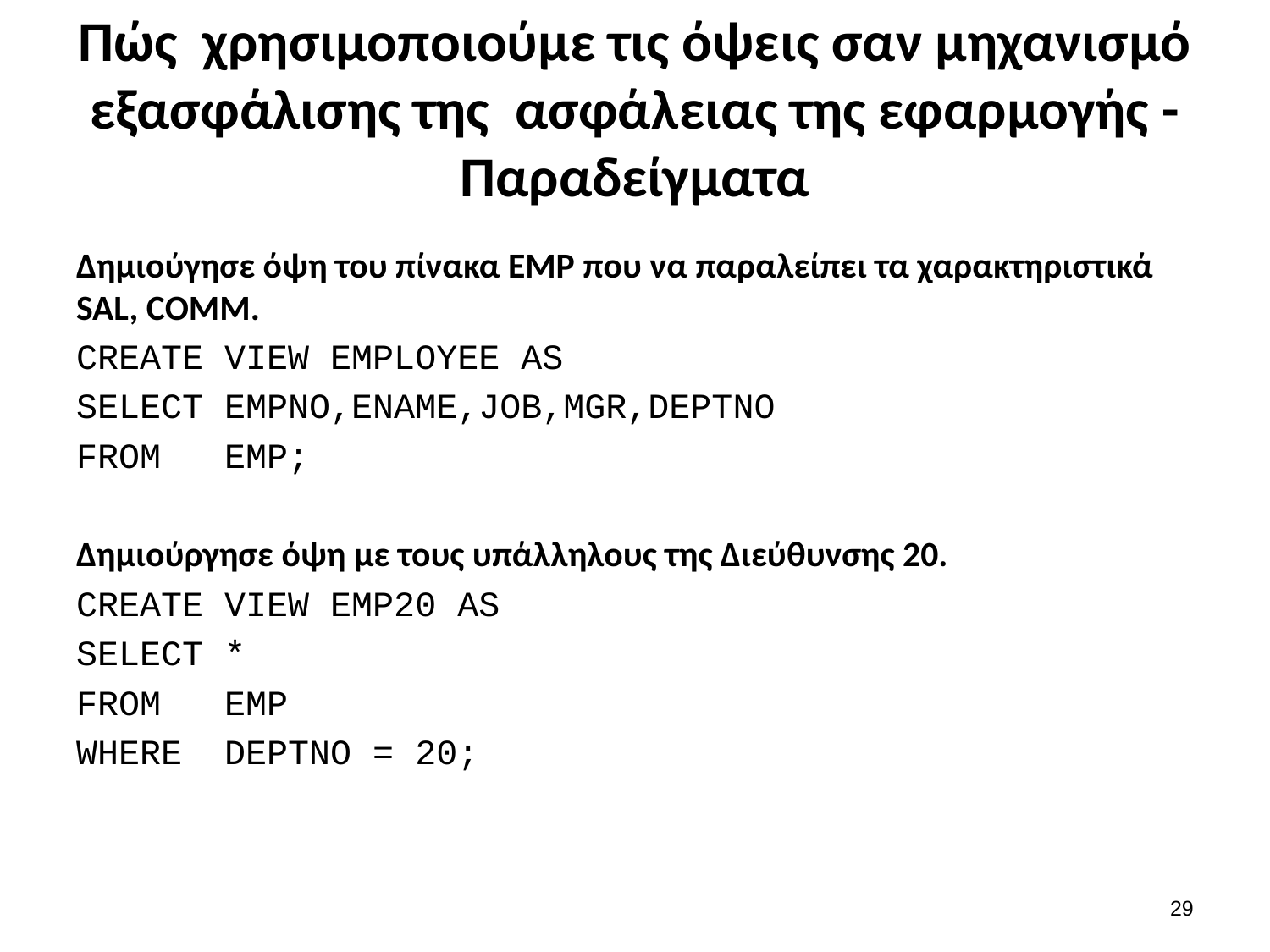

# Πώς  χρησιμοποιούμε τις όψεις σαν μηχανισμό εξασφάλισης της  ασφάλειας της εφαρμογής - Παραδείγματα
Δημιούγησε όψη του πίνακα EMP που να παραλείπει τα χαρακτηριστικά SAL, COMM.
CREATE VIEW EMPLOYEE AS
SELECT EMPNO,ENAME,JOB,MGR,DEPTNO
FROM   EMP;

Δημιούργησε όψη με τους υπάλληλους της Διεύθυνσης 20.
CREATE VIEW EMP20 AS
SELECT *
FROM   EMP
WHERE  DEPTNO = 20;

29